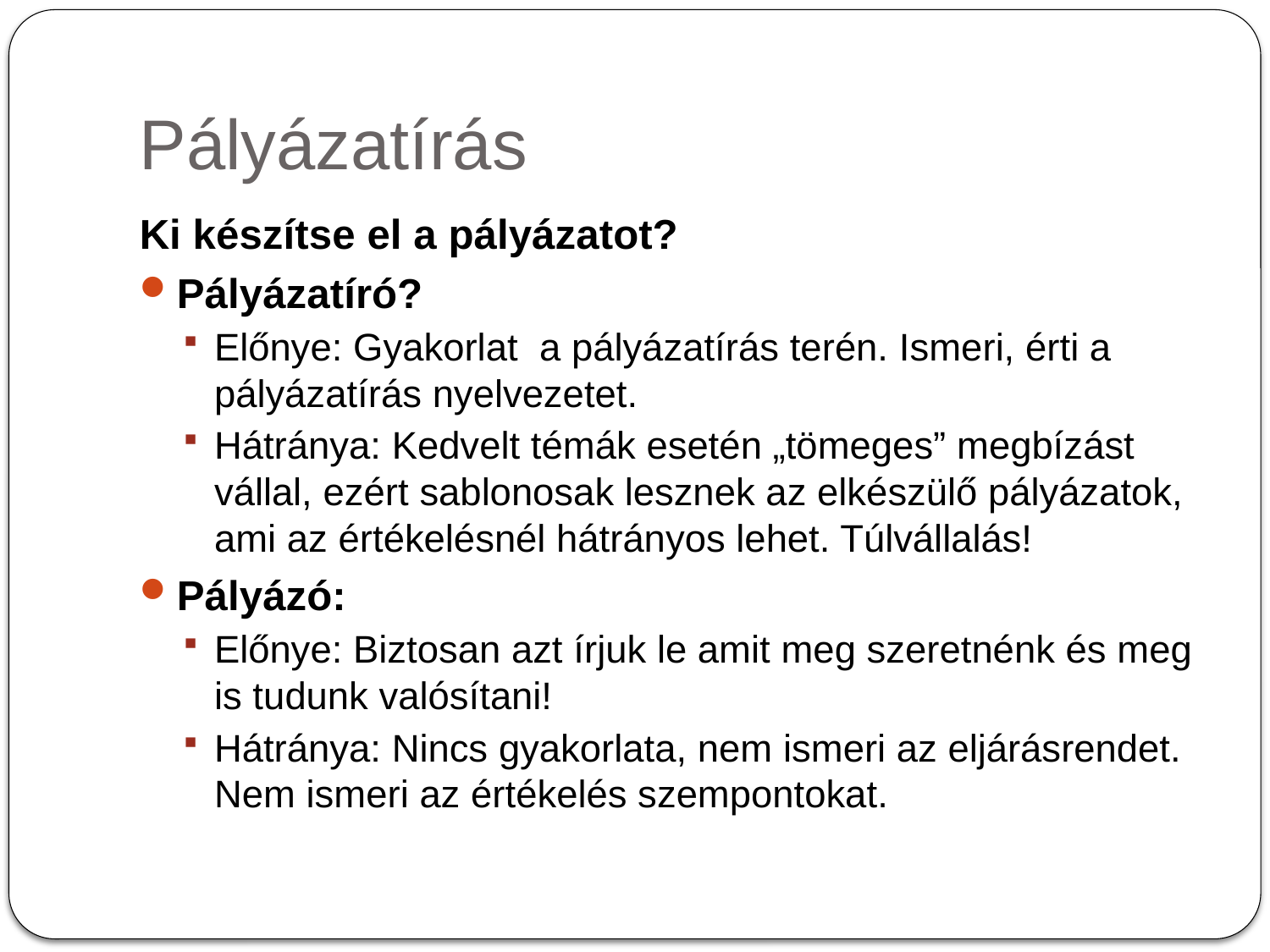

# Pályázatírás
Ki készítse el a pályázatot?
Pályázatíró?
Előnye: Gyakorlat  a pályázatírás terén. Ismeri, érti a pályázatírás nyelvezetet.
Hátránya: Kedvelt témák esetén „tömeges” megbízást vállal, ezért sablonosak lesznek az elkészülő pályázatok, ami az értékelésnél hátrányos lehet. Túlvállalás!
Pályázó:
Előnye: Biztosan azt írjuk le amit meg szeretnénk és meg is tudunk valósítani!
Hátránya: Nincs gyakorlata, nem ismeri az eljárásrendet. Nem ismeri az értékelés szempontokat.